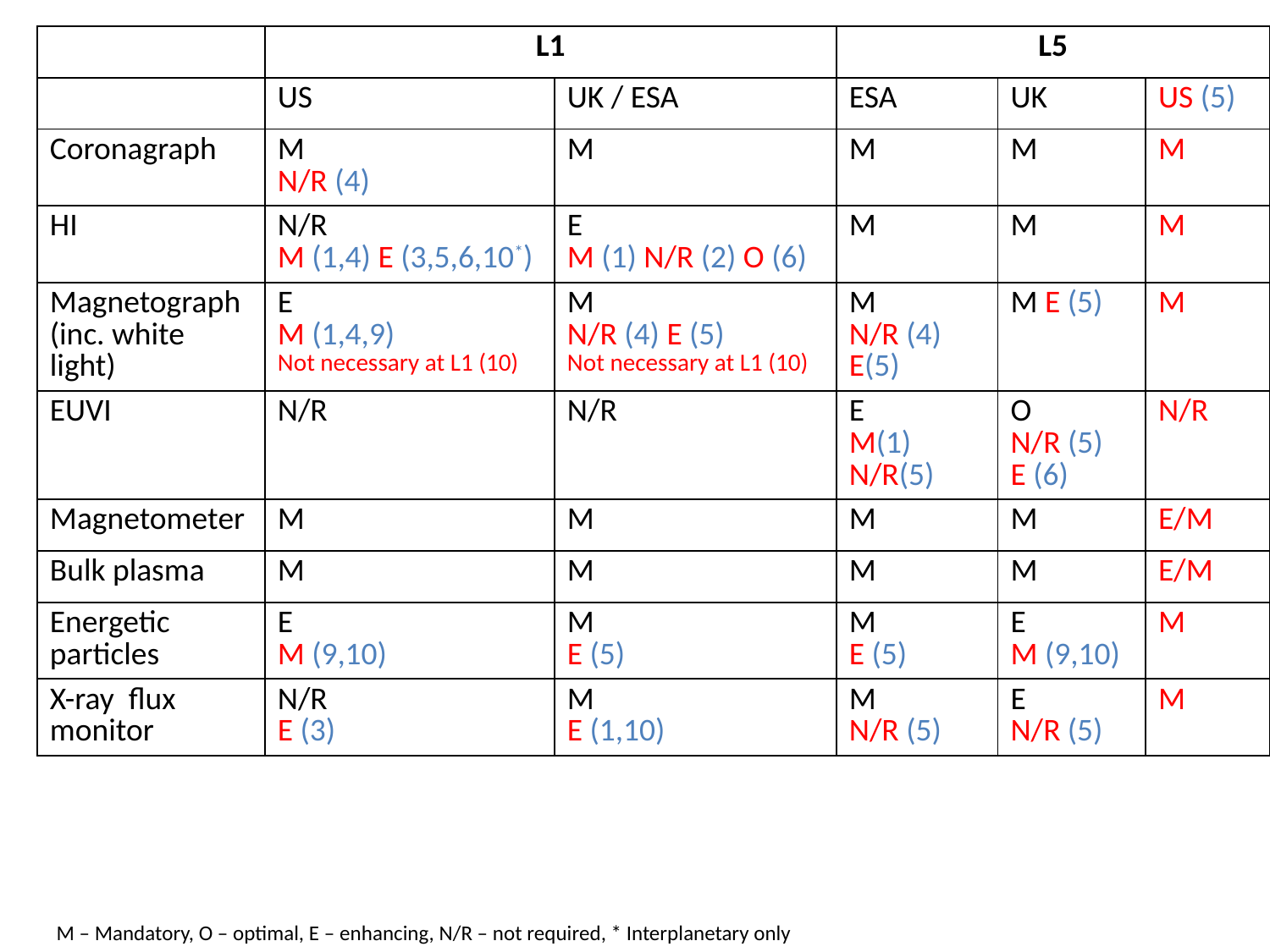

|  | L1 |  | L5 |  |  |
| --- | --- | --- | --- | --- | --- |
|  | US | UK / ESA | ESA | UK | US (5) |
| Coronagraph | M N/R (4) | M | M | M | M |
| HI | N/R M (1,4) E (3,5,6,10\*) | E M (1) N/R (2) O (6) | M | M | M |
| Magnetograph (inc. white light) | E M (1,4,9) Not necessary at L1 (10) | M N/R (4) E (5) Not necessary at L1 (10) | M N/R (4) E(5) | M E (5) | M |
| EUVI | N/R | N/R | E M(1) N/R(5) | O N/R (5) E (6) | N/R |
| Magnetometer | M | M | M | M | E/M |
| Bulk plasma | M | M | M | M | E/M |
| Energetic particles | E M (9,10) | M E (5) | M E (5) | E M (9,10) | M |
| X-ray flux monitor | N/R E (3) | M E (1,10) | M N/R (5) | E N/R (5) | M |
M – Mandatory, O – optimal, E – enhancing, N/R – not required, * Interplanetary only